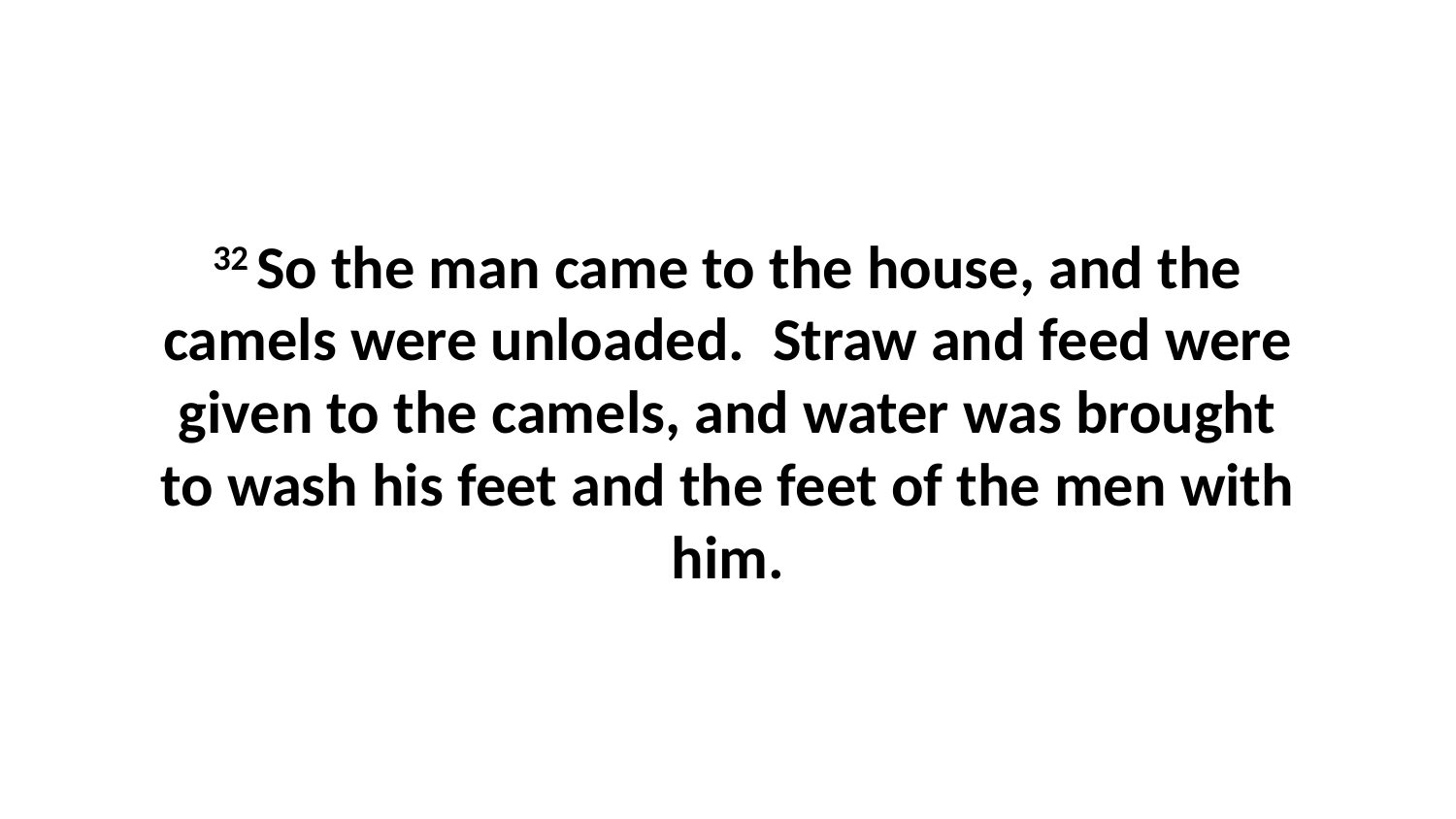

32 So the man came to the house, and the camels were unloaded.  Straw and feed were given to the camels, and water was brought to wash his feet and the feet of the men with him.